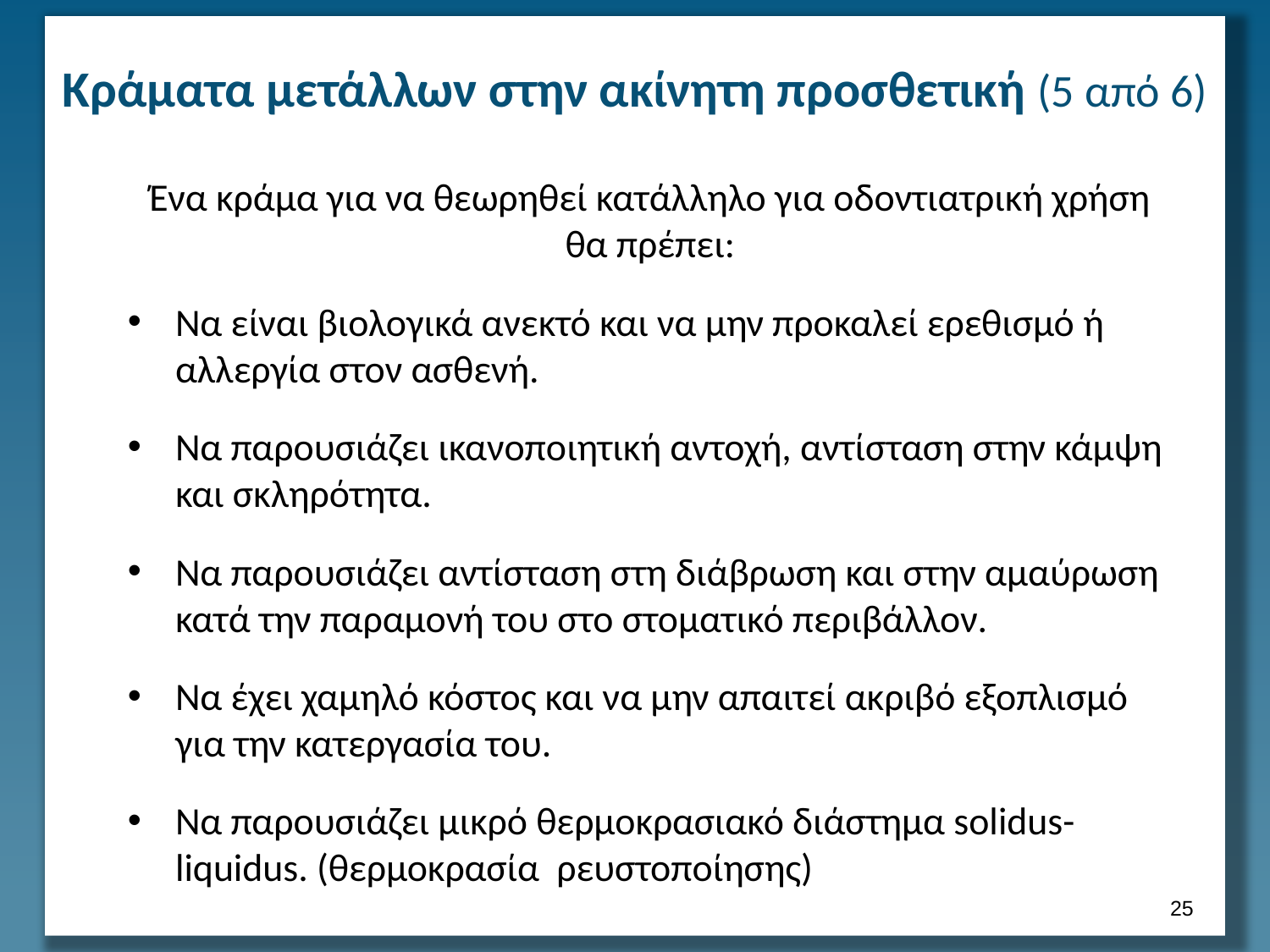

# Κράματα μετάλλων στην ακίνητη προσθετική (5 από 6)
Ένα κράμα για να θεωρηθεί κατάλληλο για οδοντιατρική χρήση θα πρέπει:
Να είναι βιολογικά ανεκτό και να μην προκαλεί ερεθισμό ή αλλεργία στον ασθενή.
Να παρουσιάζει ικανοποιητική αντοχή, αντίσταση στην κάμψη και σκληρότητα.
Να παρουσιάζει αντίσταση στη διάβρωση και στην αμαύρωση κατά την παραμονή του στο στοματικό περιβάλλον.
Να έχει χαμηλό κόστος και να μην απαιτεί ακριβό εξοπλισμό για την κατεργασία του.
Να παρουσιάζει μικρό θερμοκρασιακό διάστημα solidus-liquidus. (θερμοκρασία  ρευστοποίησης)

25